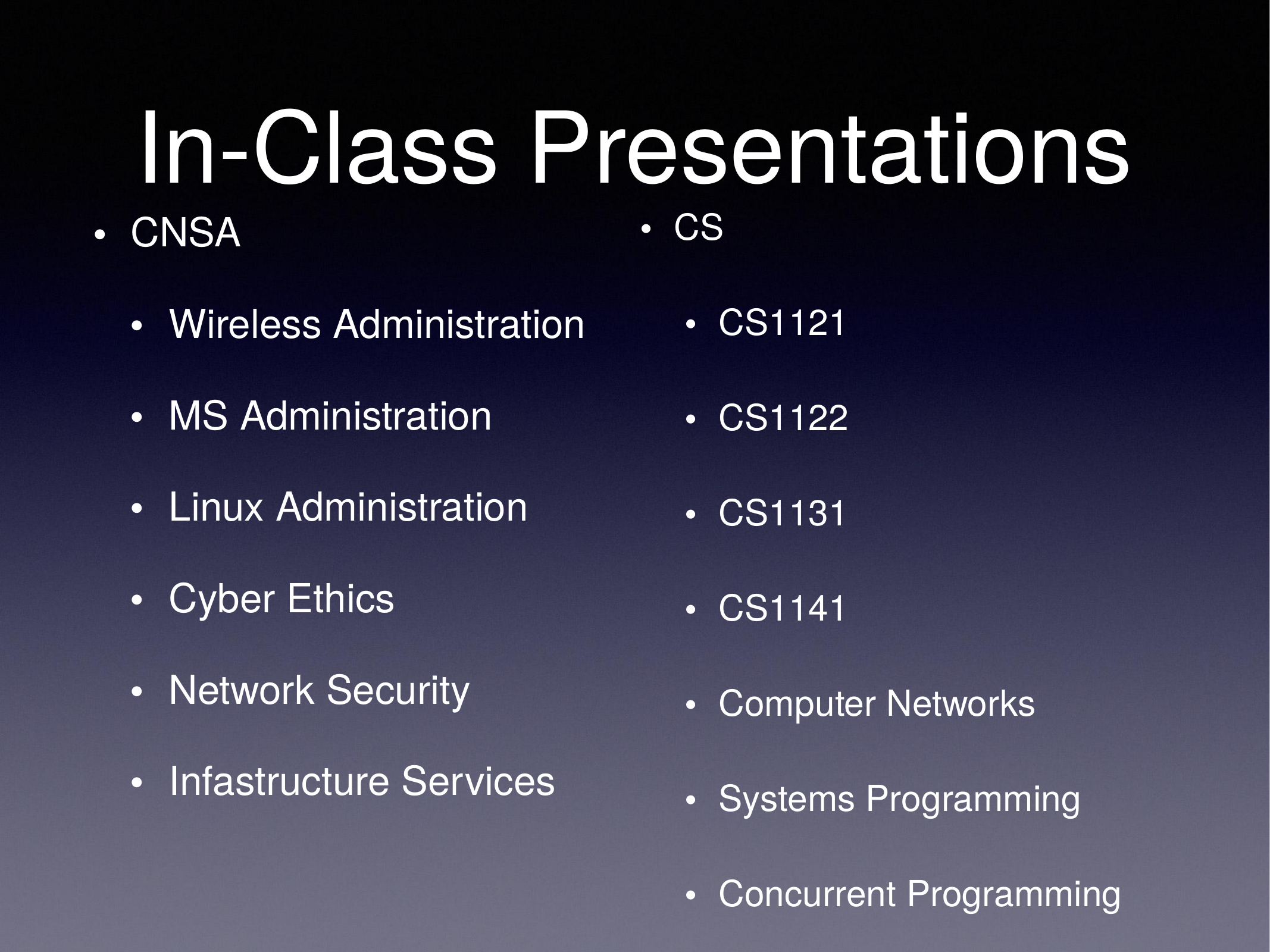

# In-Class Presentations
CS
CS1121
CS1122
CS1131
CS1141
Computer Networks
Systems Programming
Concurrent Programming
CNSA
Wireless Administration
MS Administration
Linux Administration
Cyber Ethics
Network Security
Infastructure Services